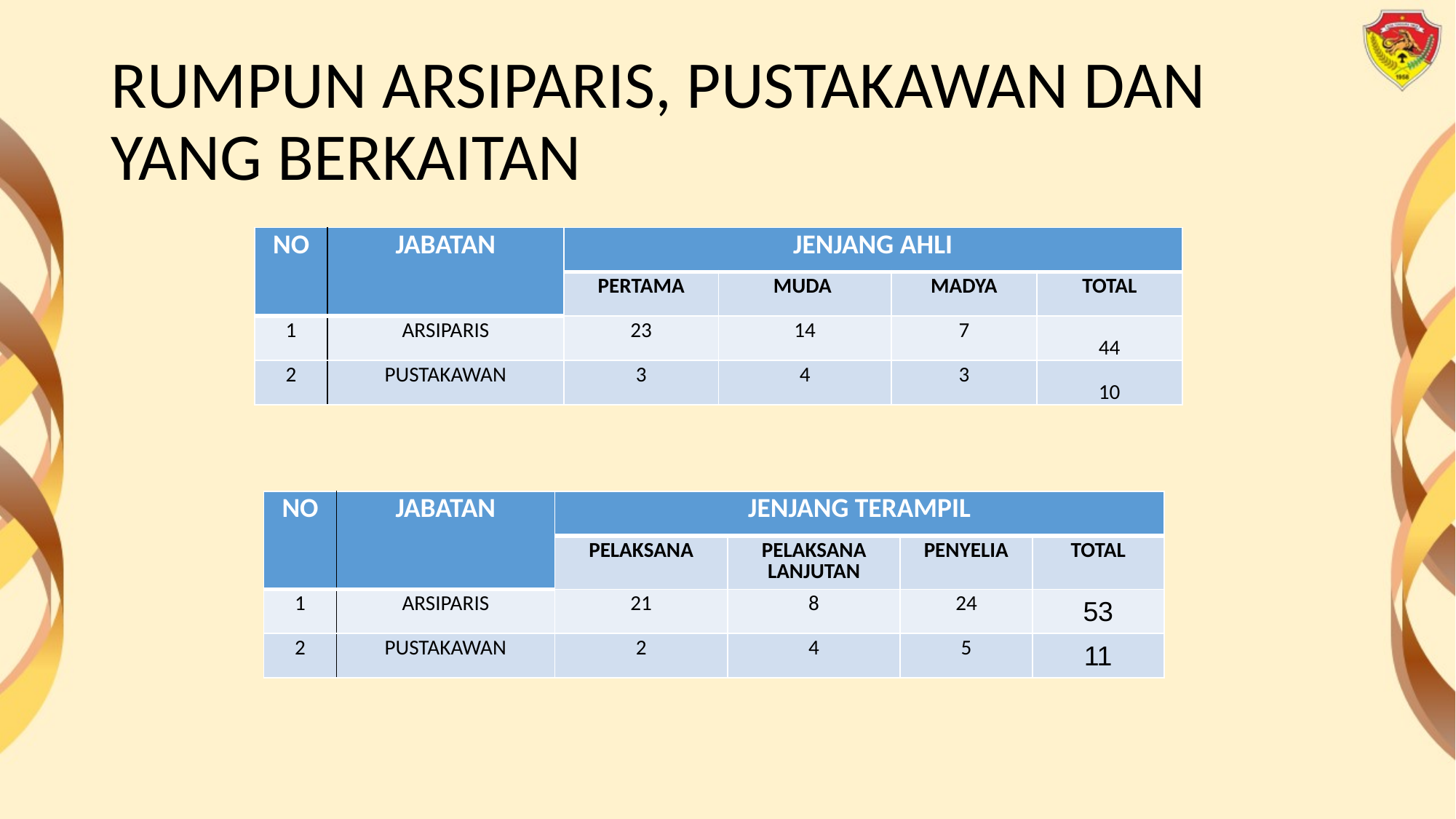

# RUMPUN ARSIPARIS, PUSTAKAWAN DAN YANG BERKAITAN
| NO | JABATAN | JENJANG AHLI |  |  |  |
| --- | --- | --- | --- | --- | --- |
|  |  | PERTAMA | MUDA | MADYA | TOTAL |
| 1 | ARSIPARIS | 23 | 14 | 7 | 44 |
| 2 | PUSTAKAWAN | 3 | 4 | 3 | 10 |
| NO | JABATAN | JENJANG TERAMPIL |  |  |  |
| --- | --- | --- | --- | --- | --- |
|  |  | PELAKSANA | PELAKSANA LANJUTAN | PENYELIA | TOTAL |
| 1 | ARSIPARIS | 21 | 8 | 24 | 53 |
| 2 | PUSTAKAWAN | 2 | 4 | 5 | 11 |